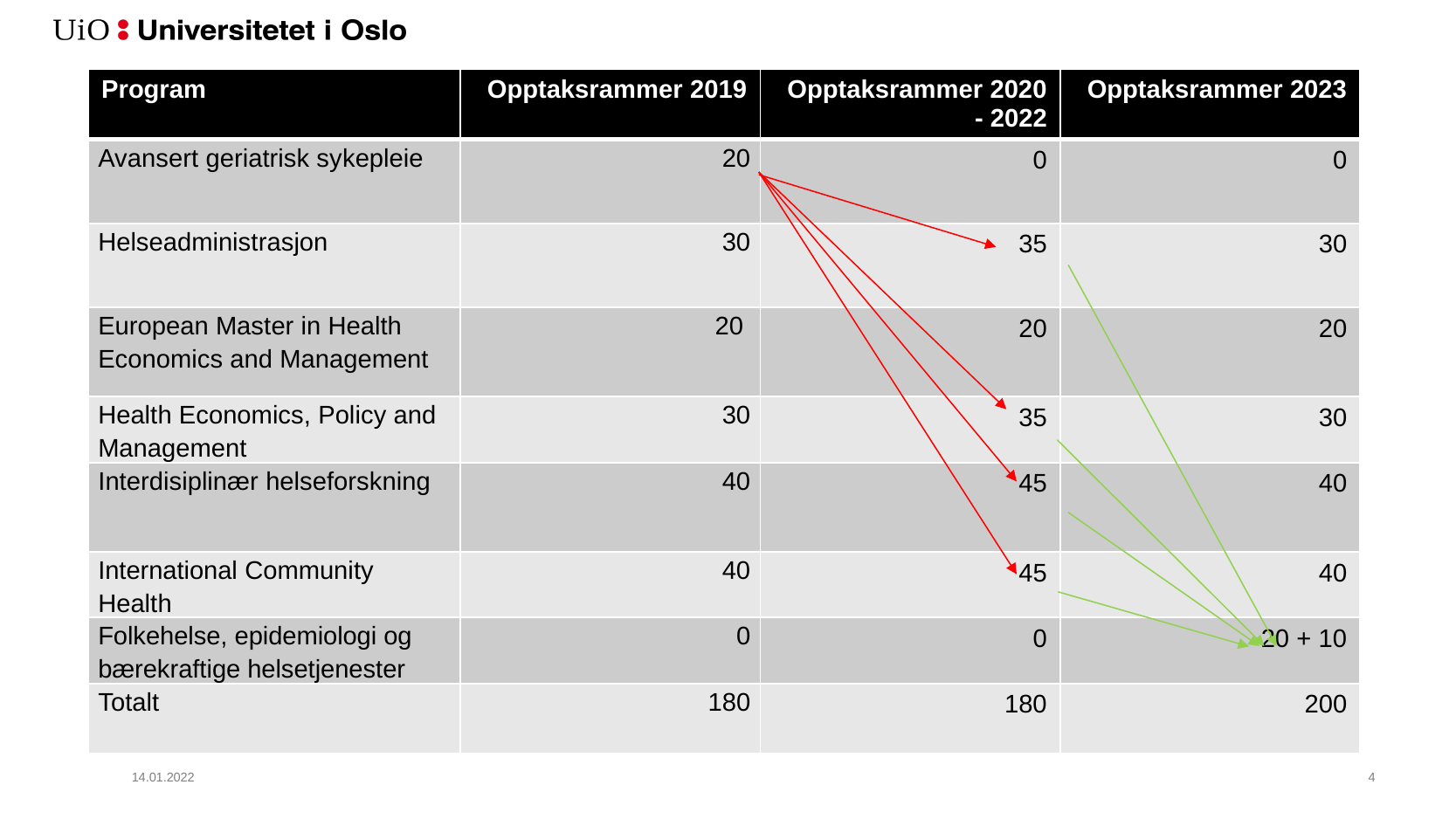

| Program | Opptaksrammer 2019 | Opptaksrammer 2020 - 2022 | Opptaksrammer 2023 |
| --- | --- | --- | --- |
| Avansert geriatrisk sykepleie | 20 | 0 | 0 |
| Helseadministrasjon | 30 | 35 | 30 |
| European Master in Health Economics and Management | 20 | 20 | 20 |
| Health Economics, Policy and Management | 30 | 35 | 30 |
| Interdisiplinær helseforskning | 40 | 45 | 40 |
| International Community Health | 40 | 45 | 40 |
| Folkehelse, epidemiologi og bærekraftige helsetjenester | 0 | 0 | 20 + 10 |
| Totalt | 180 | 180 | 200 |
14.01.2022
4